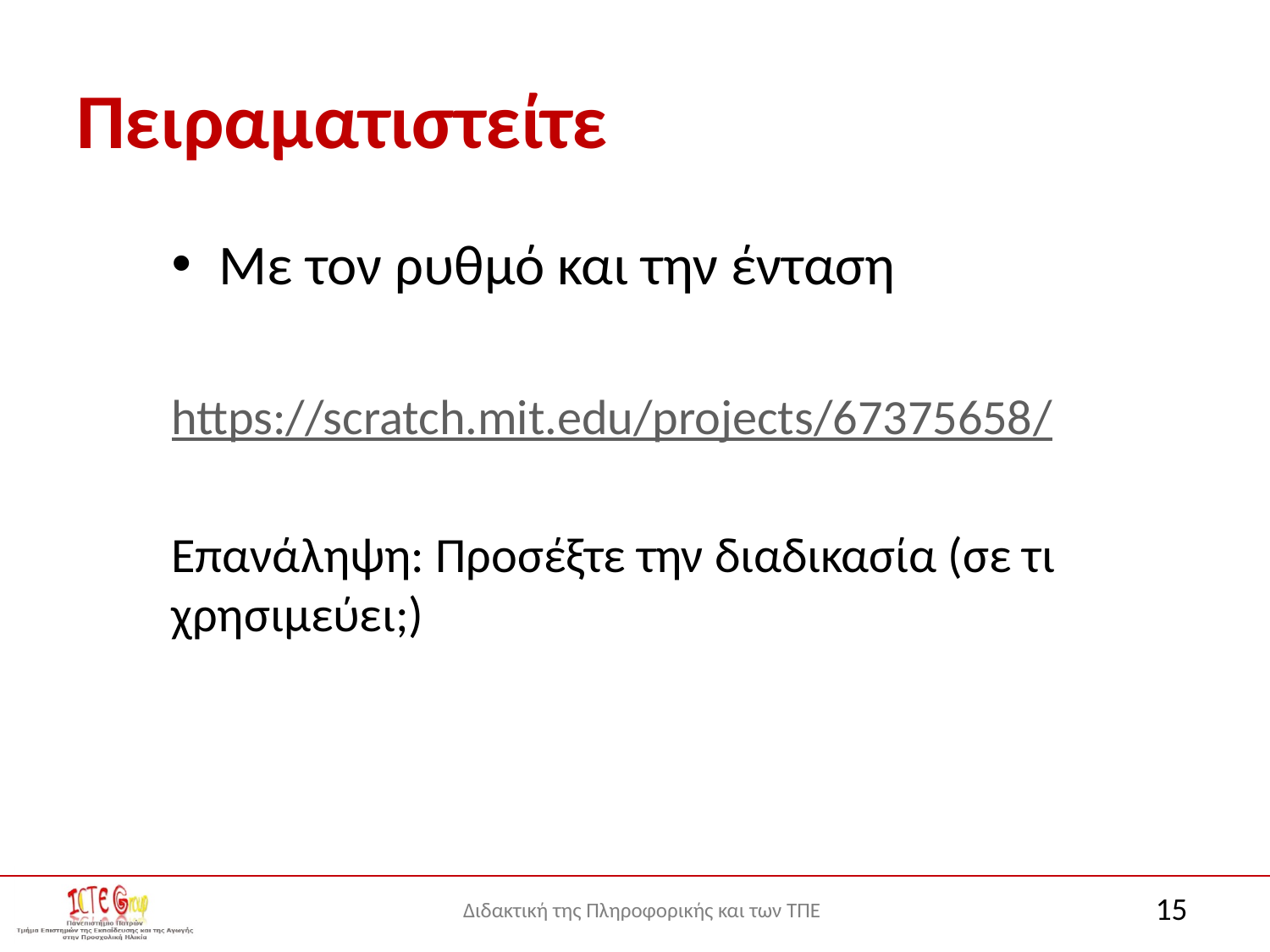

# Πειραματιστείτε
Με τον ρυθμό και την ένταση

https://scratch.mit.edu/projects/67375658/

Επανάληψη: Προσέξτε την διαδικασία (σε τι χρησιμεύει;)

15